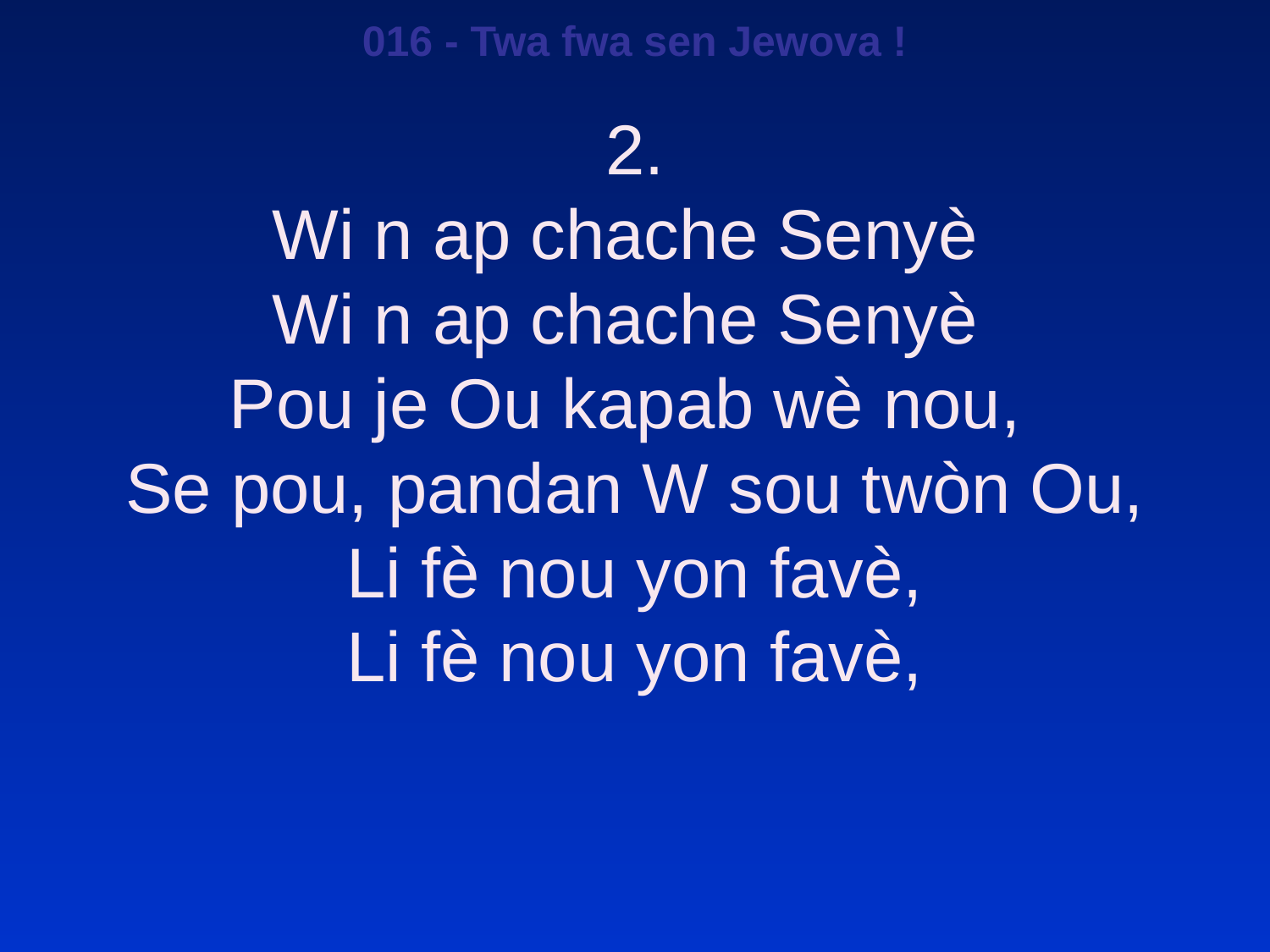

016 - Twa fwa sen Jewova !
2.
Wi n ap chache Senyè
Wi n ap chache Senyè
Pou je Ou kapab wè nou,
Se pou, pandan W sou twòn Ou,
Li fè nou yon favè,
Li fè nou yon favè,